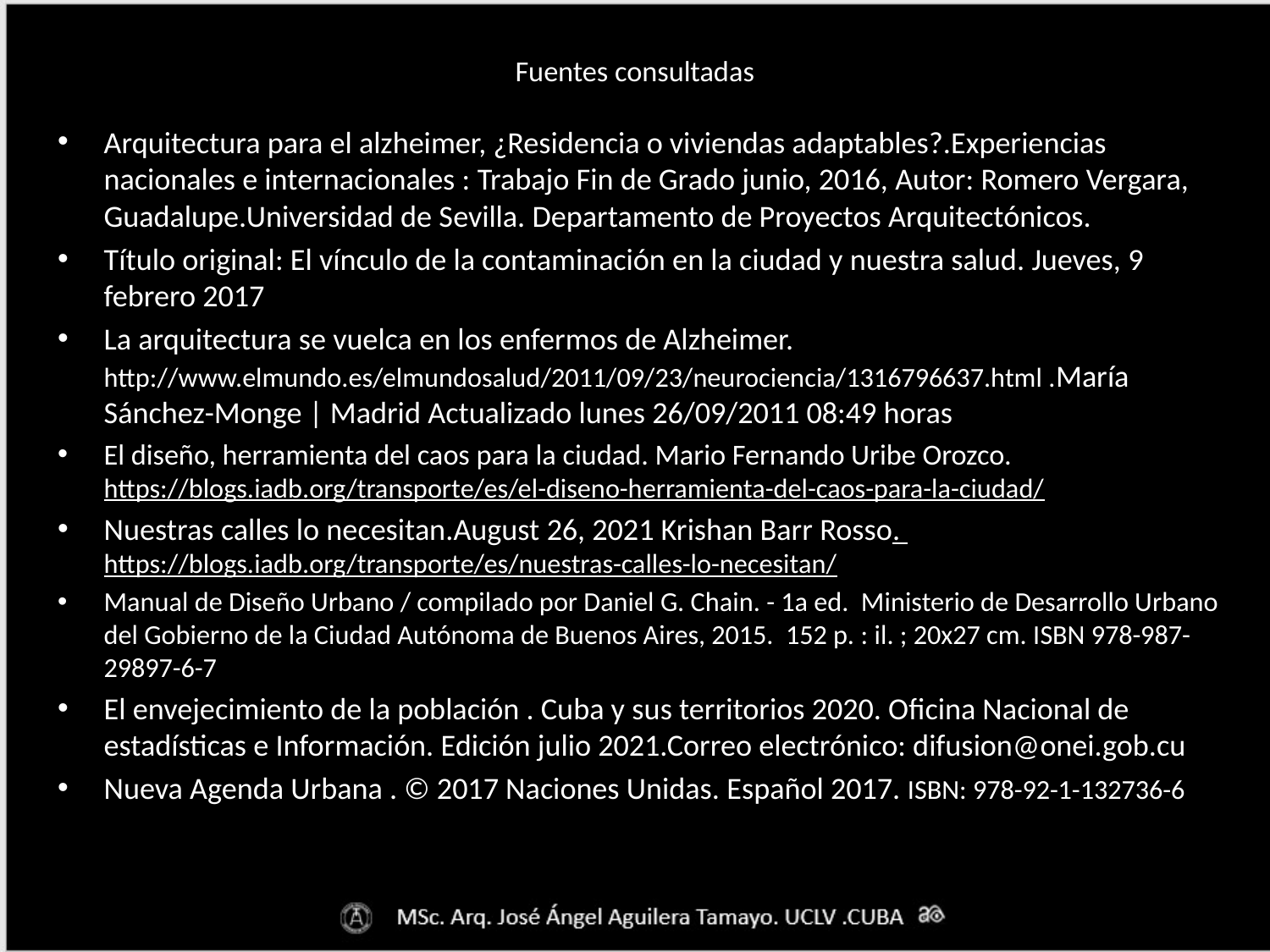

# Fuentes consultadas
Arquitectura para el alzheimer, ¿Residencia o viviendas adaptables?.Experiencias nacionales e internacionales : Trabajo Fin de Grado junio, 2016, Autor: Romero Vergara, Guadalupe.Universidad de Sevilla. Departamento de Proyectos Arquitectónicos.
Título original: El vínculo de la contaminación en la ciudad y nuestra salud. Jueves, 9 febrero 2017
La arquitectura se vuelca en los enfermos de Alzheimer. http://www.elmundo.es/elmundosalud/2011/09/23/neurociencia/1316796637.html .María Sánchez-Monge | Madrid Actualizado lunes 26/09/2011 08:49 horas
El diseño, herramienta del caos para la ciudad. Mario Fernando Uribe Orozco. https://blogs.iadb.org/transporte/es/el-diseno-herramienta-del-caos-para-la-ciudad/
Nuestras calles lo necesitan.August 26, 2021 Krishan Barr Rosso. https://blogs.iadb.org/transporte/es/nuestras-calles-lo-necesitan/
Manual de Diseño Urbano / compilado por Daniel G. Chain. - 1a ed.  Ministerio de Desarrollo Urbano del Gobierno de la Ciudad Autónoma de Buenos Aires, 2015.  152 p. : il. ; 20x27 cm. ISBN 978-987-29897-6-7
El envejecimiento de la población . Cuba y sus territorios 2020. Oficina Nacional de estadísticas e Información. Edición julio 2021.Correo electrónico: difusion@onei.gob.cu
Nueva Agenda Urbana . © 2017 Naciones Unidas. Español 2017. ISBN: 978-92-1-132736-6